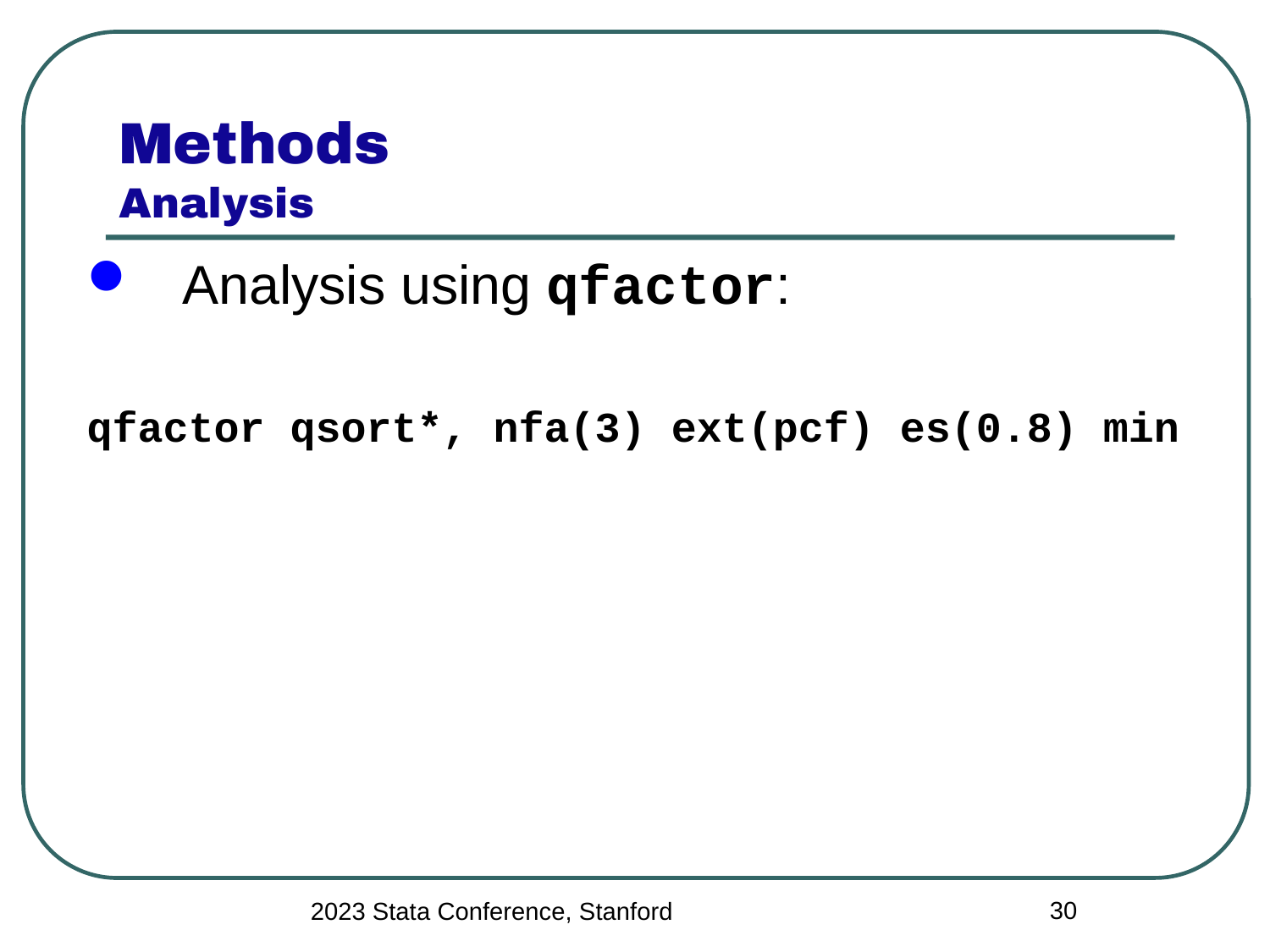

# Methods Analysis
 Analysis using qfactor:

qfactor qsort*, nfa(3) ext(pcf) es(0.8) min

30
2023 Stata Conference, Stanford